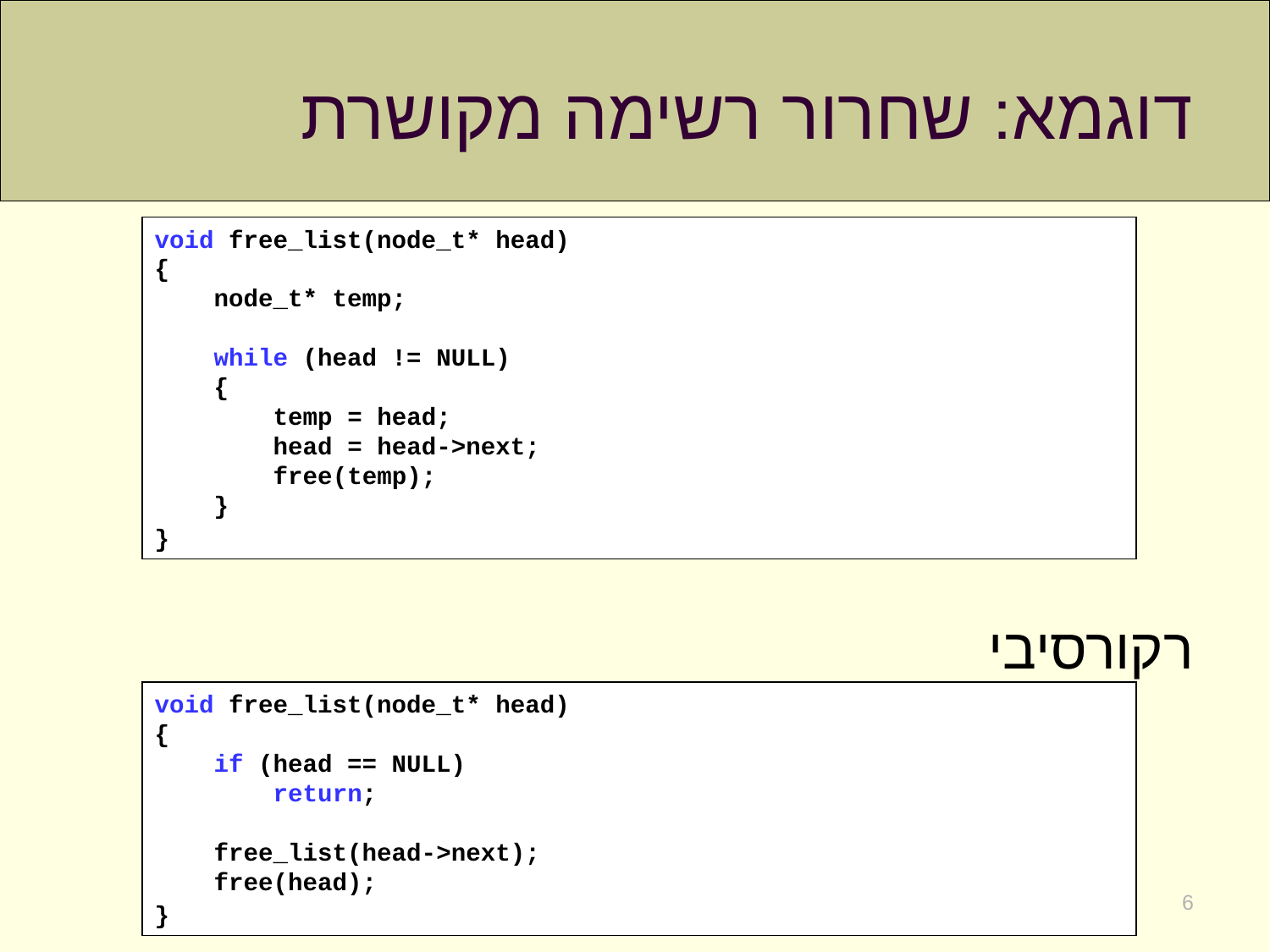

# דוגמא: שחרור רשימה מקושרת

רקורסיבי
void free_list(node_t* head)
{
    node_t* temp;

    while (head != NULL)
    {
        temp = head;
        head = head->next;
        free(temp);
    }
}
void free_list(node_t* head)
{
    if (head == NULL)
        return;

    free_list(head->next);
    free(head);
}
6